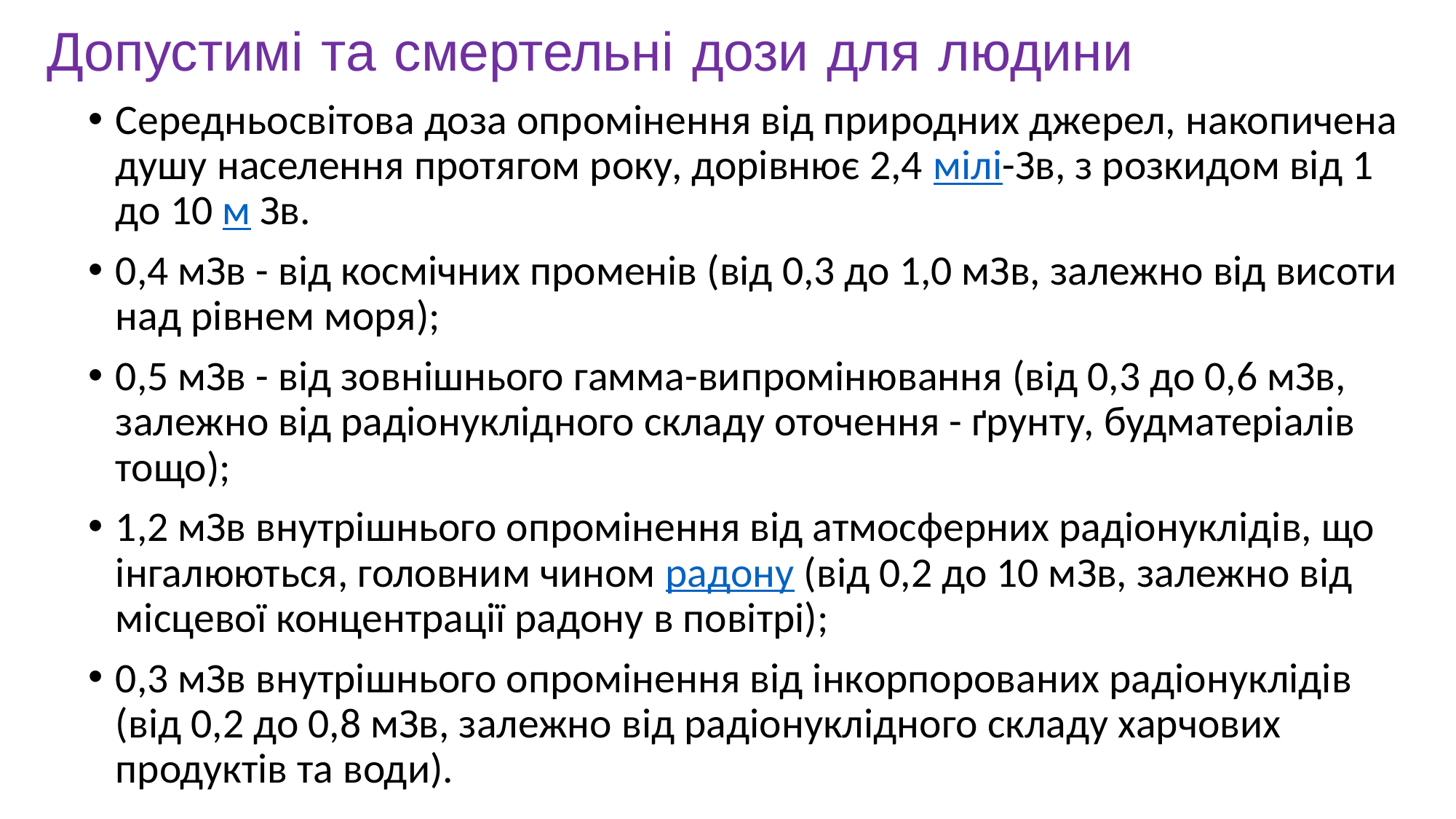

# Допустимі та смертельні дози для людини
Середньосвітова доза опромінення від природних джерел, накопичена душу населення протягом року, дорівнює 2,4 мілі-Зв, з розкидом від 1 до 10 м Зв.
0,4 мЗв - від космічних променів (від 0,3 до 1,0 мЗв, залежно від висоти над рівнем моря);
0,5 мЗв - від зовнішнього гамма-випромінювання (від 0,3 до 0,6 мЗв, залежно від радіонуклідного складу оточення - ґрунту, будматеріалів тощо);
1,2 мЗв внутрішнього опромінення від атмосферних радіонуклідів, що інгалюються, головним чином радону (від 0,2 до 10 мЗв, залежно від місцевої концентрації радону в повітрі);
0,3 мЗв внутрішнього опромінення від інкорпорованих радіонуклідів (від 0,2 до 0,8 мЗв, залежно від радіонуклідного складу харчових продуктів та води).